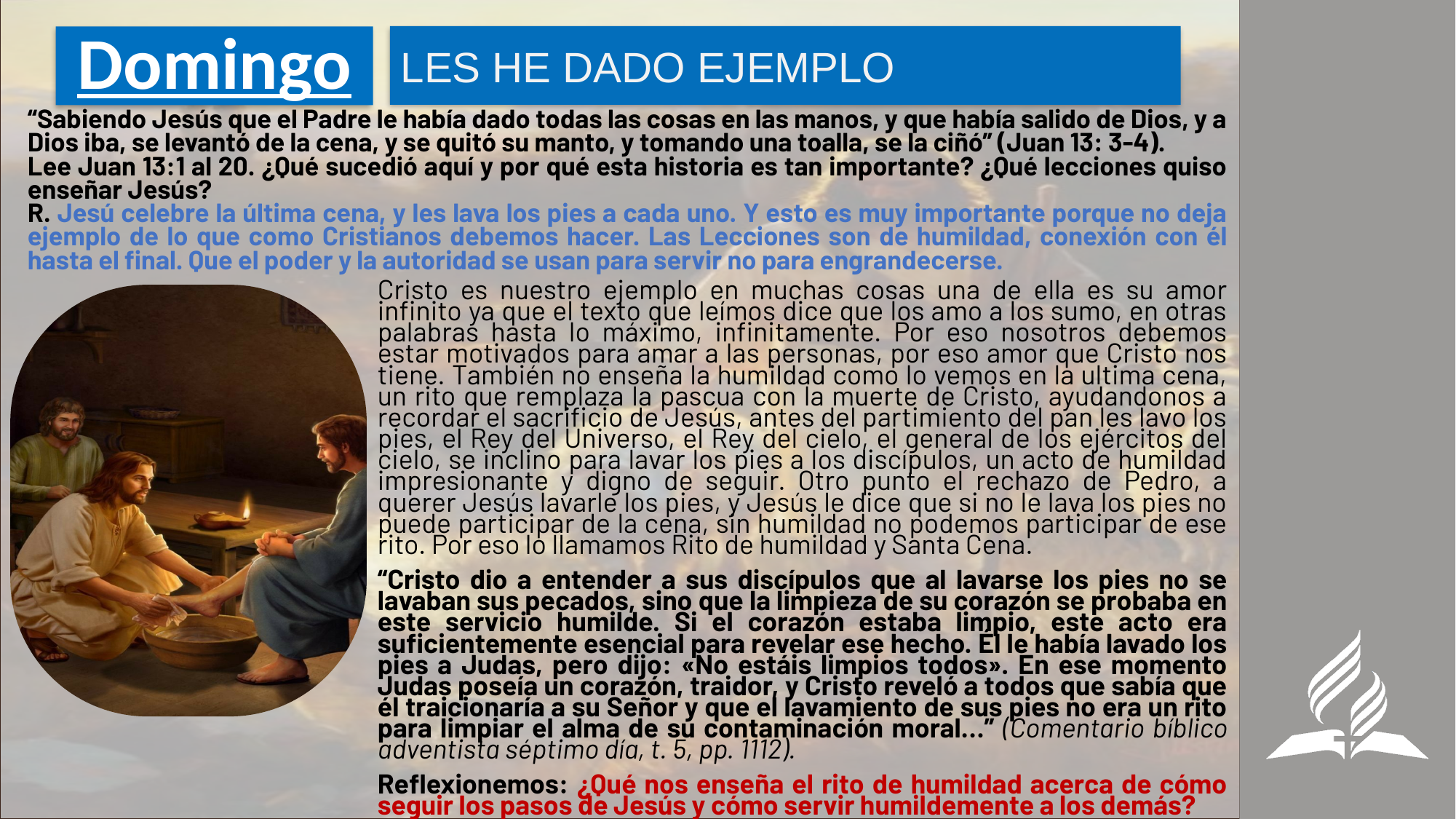

LES HE DADO EJEMPLO
# Domingo
“Sabiendo Jesús que el Padre le había dado todas las cosas en las manos, y que había salido de Dios, y a Dios iba, se levantó de la cena, y se quitó su manto, y tomando una toalla, se la ciñó” (Juan 13: 3-4).
Lee Juan 13:1 al 20. ¿Qué sucedió aquí y por qué esta historia es tan importante? ¿Qué lecciones quiso enseñar Jesús?
R. Jesú celebre la última cena, y les lava los pies a cada uno. Y esto es muy importante porque no deja ejemplo de lo que como Cristianos debemos hacer. Las Lecciones son de humildad, conexión con él hasta el final. Que el poder y la autoridad se usan para servir no para engrandecerse.
Cristo es nuestro ejemplo en muchas cosas una de ella es su amor infinito ya que el texto que leímos dice que los amo a los sumo, en otras palabras hasta lo máximo, infinitamente. Por eso nosotros debemos estar motivados para amar a las personas, por eso amor que Cristo nos tiene. También no enseña la humildad como lo vemos en la ultima cena, un rito que remplaza la pascua con la muerte de Cristo, ayudandonos a recordar el sacrificio de Jesús, antes del partimiento del pan les lavo los pies, el Rey del Universo, el Rey del cielo, el general de los ejércitos del cielo, se inclino para lavar los pies a los discípulos, un acto de humildad impresionante y digno de seguir. Otro punto el rechazo de Pedro, a querer Jesús lavarle los pies, y Jesús le dice que si no le lava los pies no puede participar de la cena, sin humildad no podemos participar de ese rito. Por eso lo llamamos Rito de humildad y Santa Cena.
“Cristo dio a entender a sus discípulos que al lavarse los pies no se lavaban sus pecados, sino que la limpieza de su corazón se probaba en este servicio humilde. Si el corazón estaba limpio, este acto era suficientemente esencial para revelar ese hecho. Él le había lavado los pies a Judas, pero dijo: «No estáis limpios todos». En ese momento Judas poseía un corazón, traidor, y Cristo reveló a todos que sabía que él traicionaría a su Señor y que el lavamiento de sus pies no era un rito para limpiar el alma de su contaminación moral…” (Comentario bíblico adventista séptimo día, t. 5, pp. 1112).
Reflexionemos: ¿Qué nos enseña el rito de humildad acerca de cómo seguir los pasos de Jesús y cómo servir humildemente a los demás?